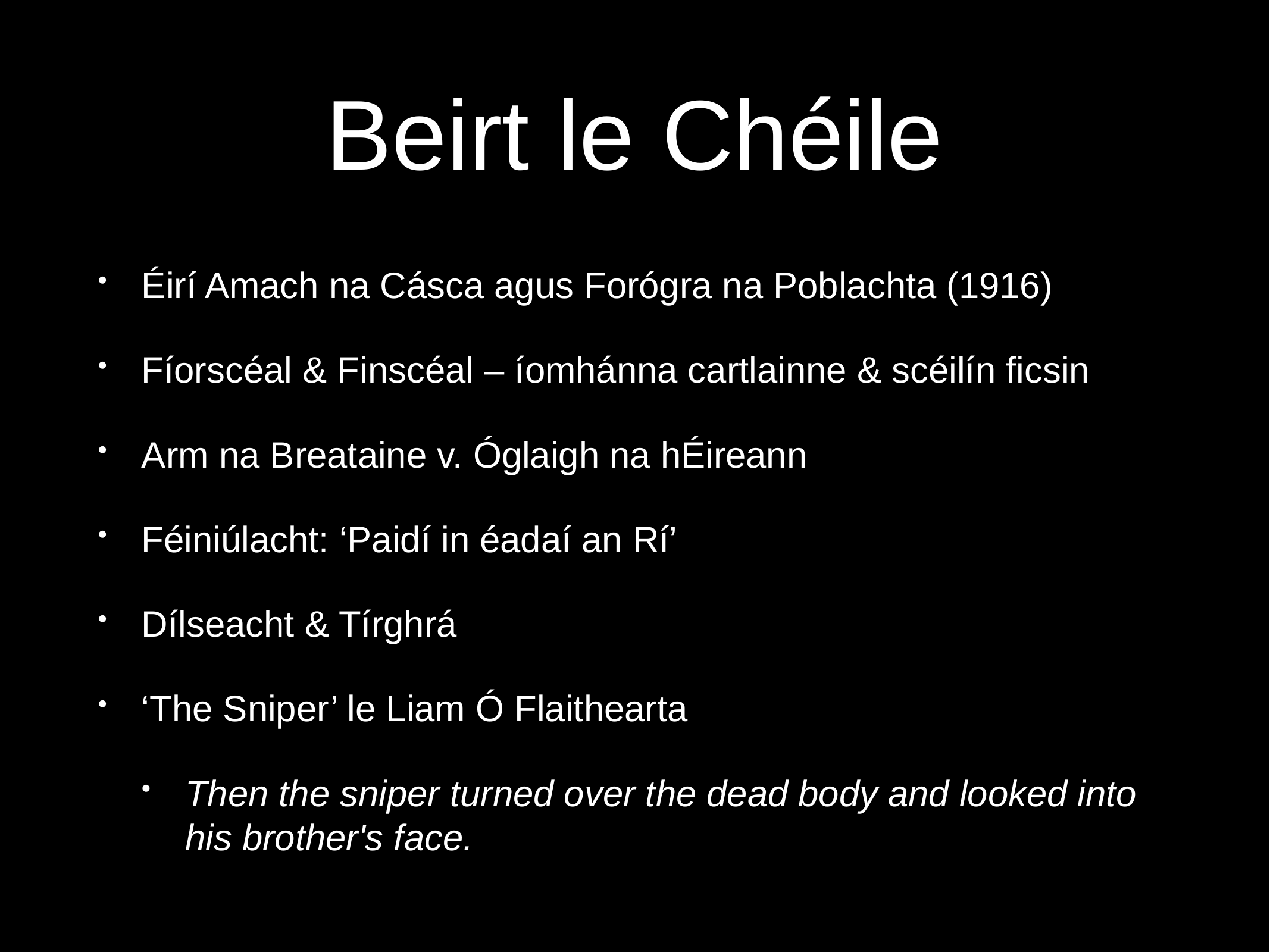

# Beirt le Chéile
Éirí Amach na Cásca agus Forógra na Poblachta (1916)
Fíorscéal & Finscéal – íomhánna cartlainne & scéilín ficsin
Arm na Breataine v. Óglaigh na hÉireann
Féiniúlacht: ‘Paidí in éadaí an Rí’
Dílseacht & Tírghrá
‘The Sniper’ le Liam Ó Flaithearta
Then the sniper turned over the dead body and looked into his brother's face.